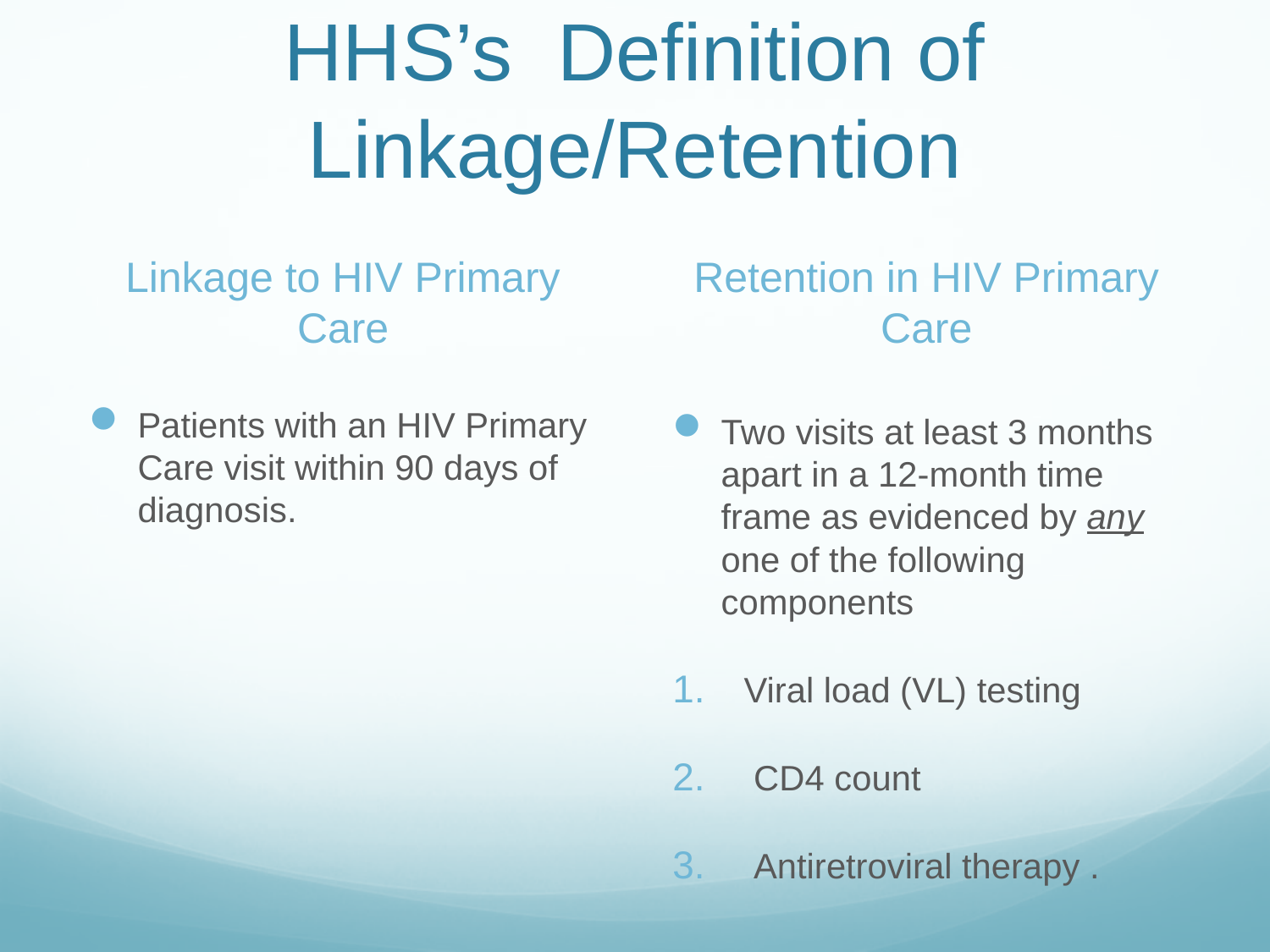

# HHS’s  Definition of Linkage/Retention
Linkage to HIV Primary Care
Retention in HIV Primary Care

Patients with an HIV Primary Care visit within 90 days of diagnosis.

Two visits at least 3 months apart in a 12-month time frame as evidenced by any one of the following components
Viral load (VL) testing
 CD4 count
 Antiretroviral therapy .